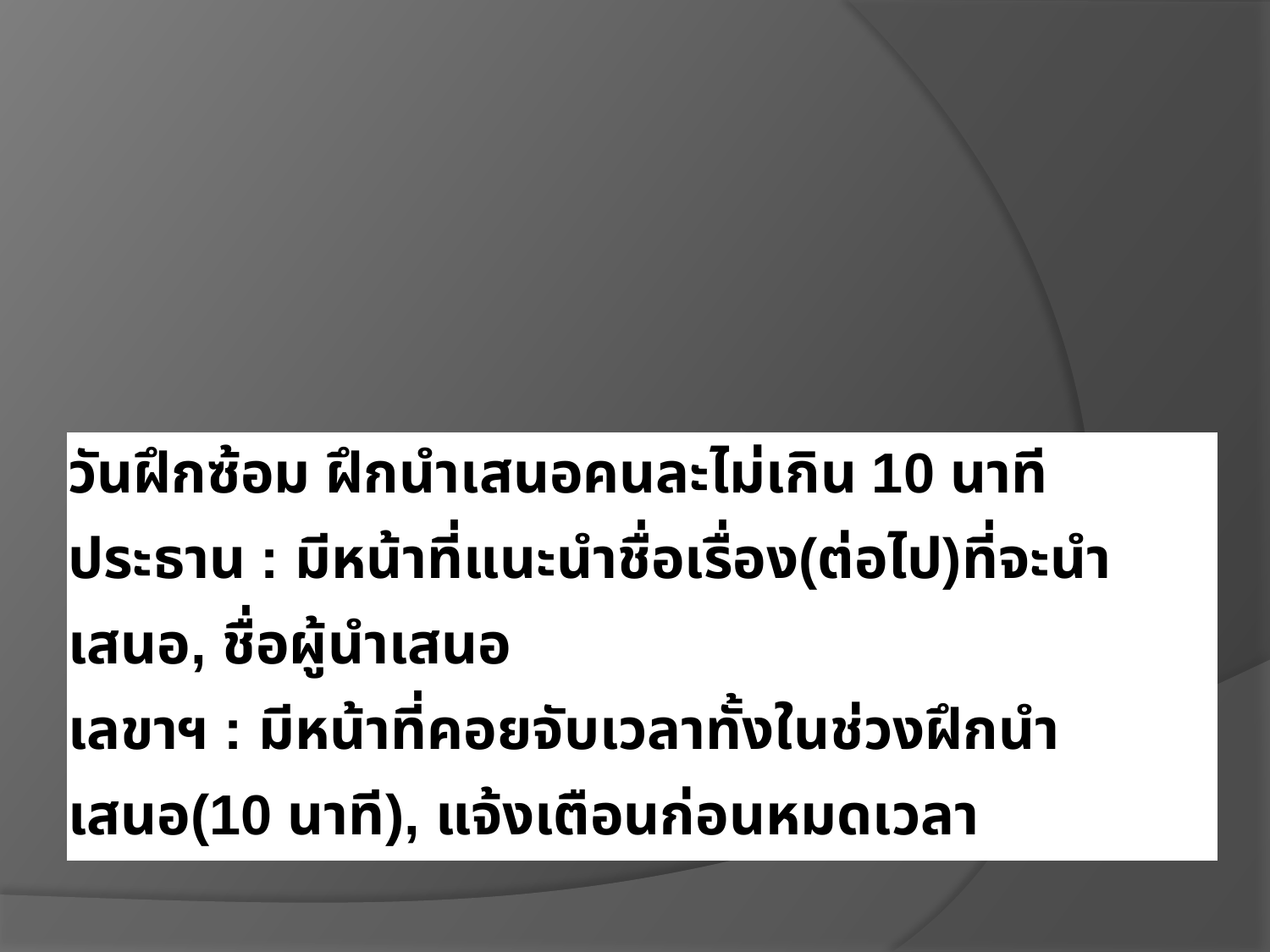

| วันฝึกซ้อม ฝึกนำเสนอคนละไม่เกิน 10 นาที |
| --- |
| ประธาน : มีหน้าที่แนะนำชื่อเรื่อง(ต่อไป)ที่จะนำเสนอ, ชื่อผู้นำเสนอ |
| เลขาฯ : มีหน้าที่คอยจับเวลาทั้งในช่วงฝึกนำเสนอ(10 นาที), แจ้งเตือนก่อนหมดเวลา |